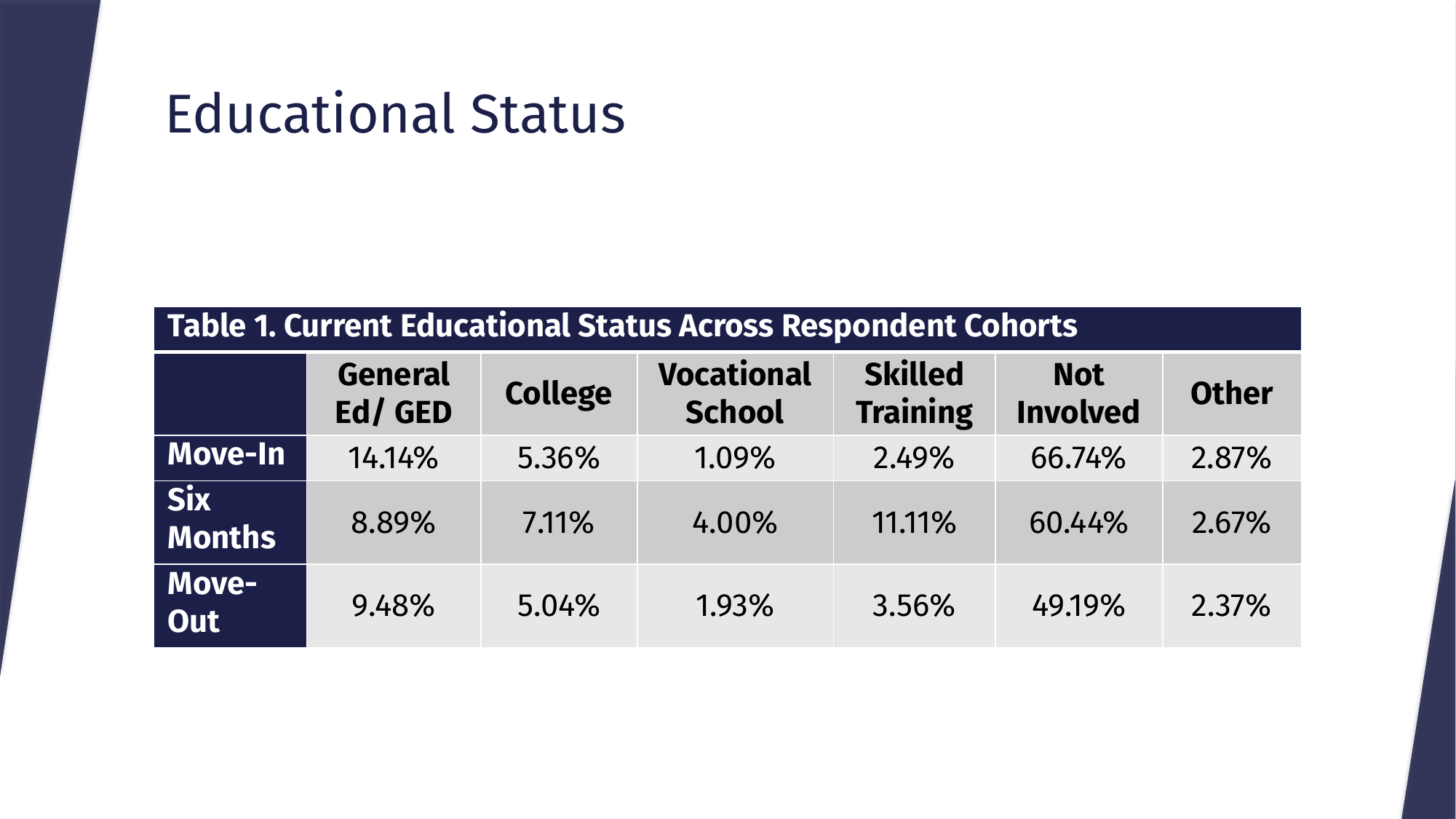

# Educational Status
| Table 1. Current Educational Status Across Respondent Cohorts |  |  |  |  |  |  |
| --- | --- | --- | --- | --- | --- | --- |
|  | General Ed/ GED | College | Vocational School | Skilled Training | Not Involved | Other |
| Move-In | 14.14% | 5.36% | 1.09% | 2.49% | 66.74% | 2.87% |
| Six Months | 8.89% | 7.11% | 4.00% | 11.11% | 60.44% | 2.67% |
| Move-Out | 9.48% | 5.04% | 1.93% | 3.56% | 49.19% | 2.37% |